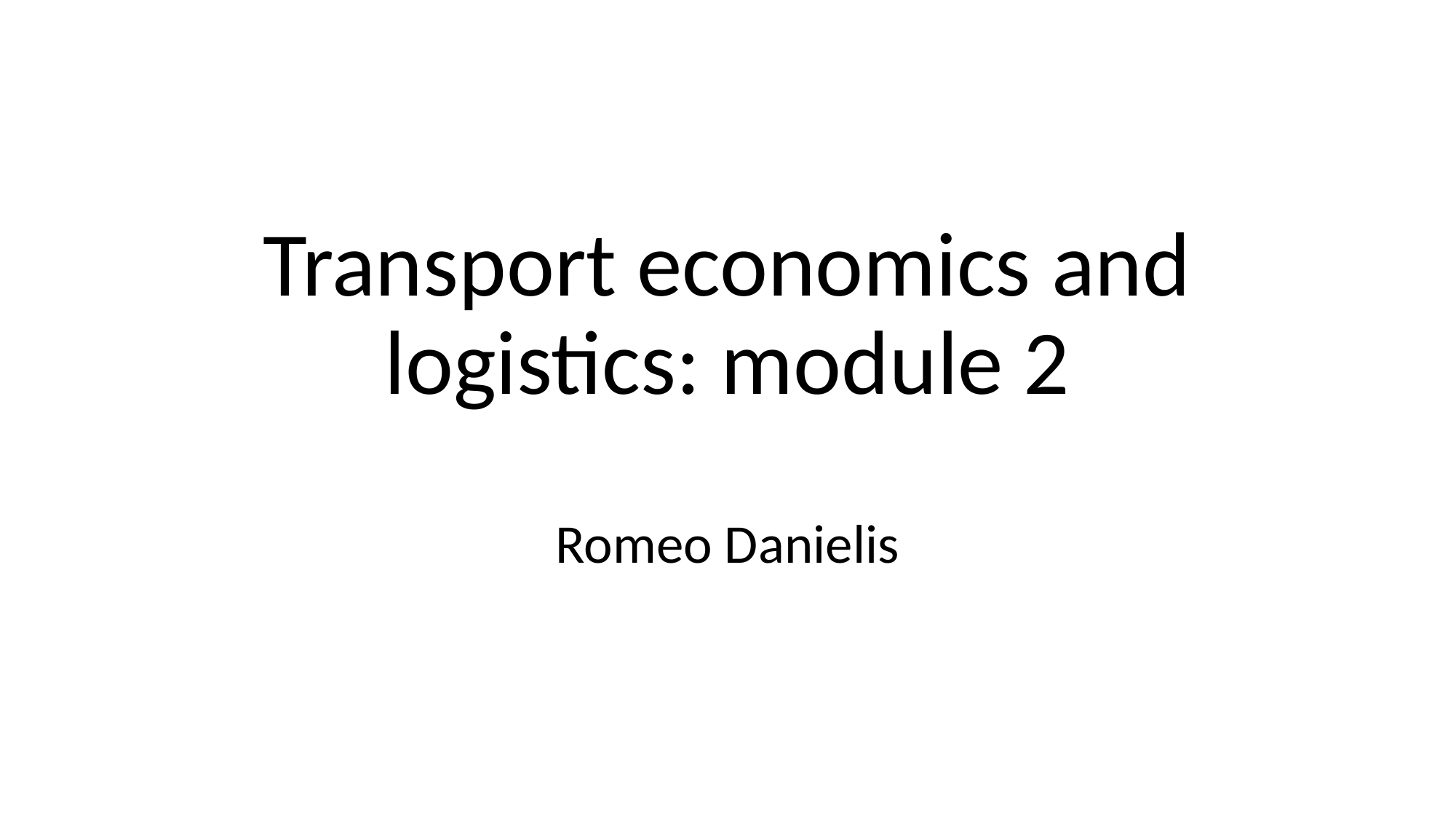

# Transport economics and logistics: module 2

Romeo Danielis